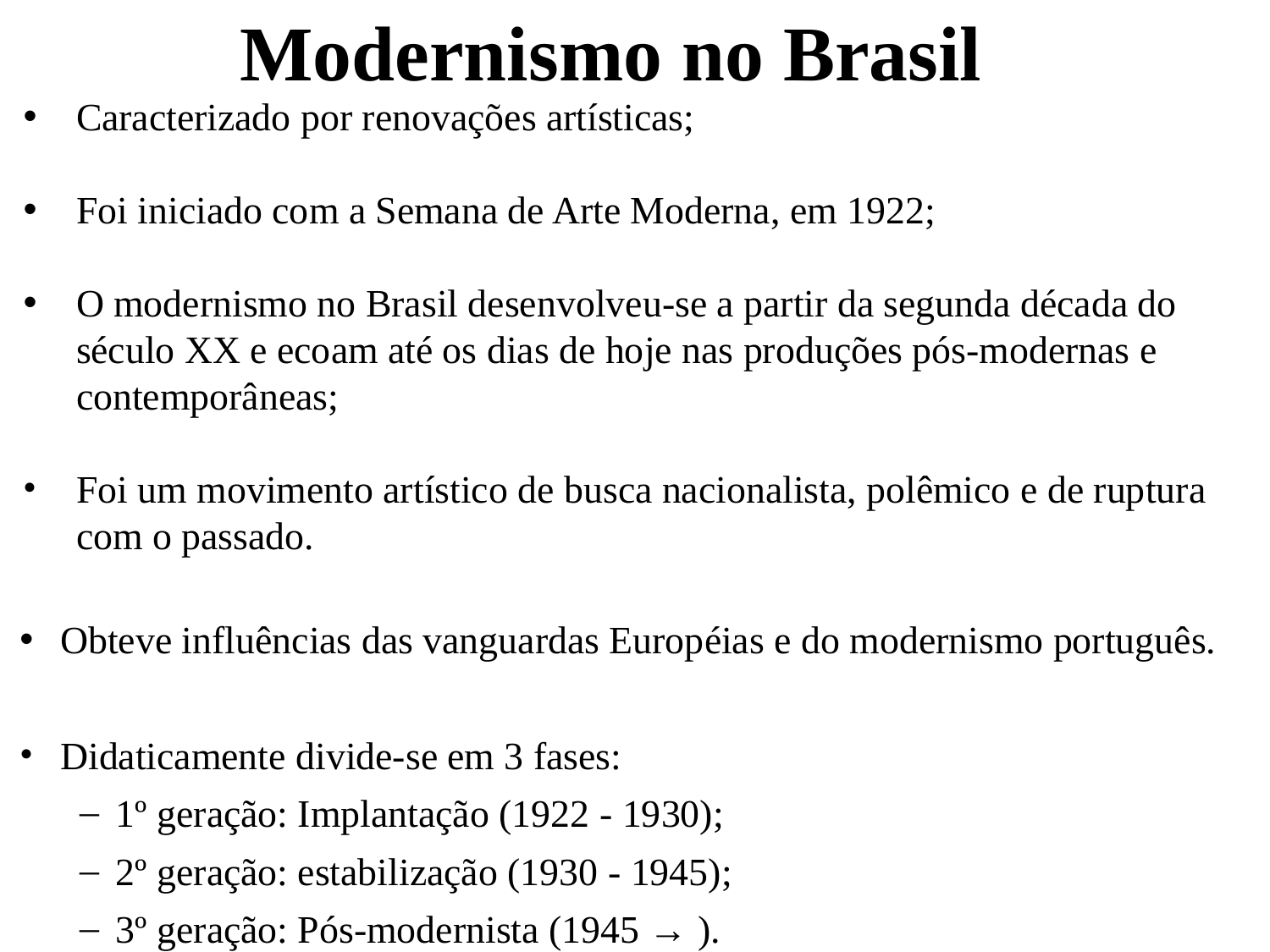

# Modernismo no Brasil
Caracterizado por renovações artísticas;

Foi iniciado com a Semana de Arte Moderna, em 1922;

O modernismo no Brasil desenvolveu-se a partir da segunda década do século XX e ecoam até os dias de hoje nas produções pós-modernas e contemporâneas;

Foi um movimento artístico de busca nacionalista, polêmico e de ruptura com o passado.

Obteve influências das vanguardas Européias e do modernismo português.

Didaticamente divide-se em 3 fases:
1º geração: Implantação (1922 - 1930);
2º geração: estabilização (1930 - 1945);
3º geração: Pós-modernista (1945 → ).